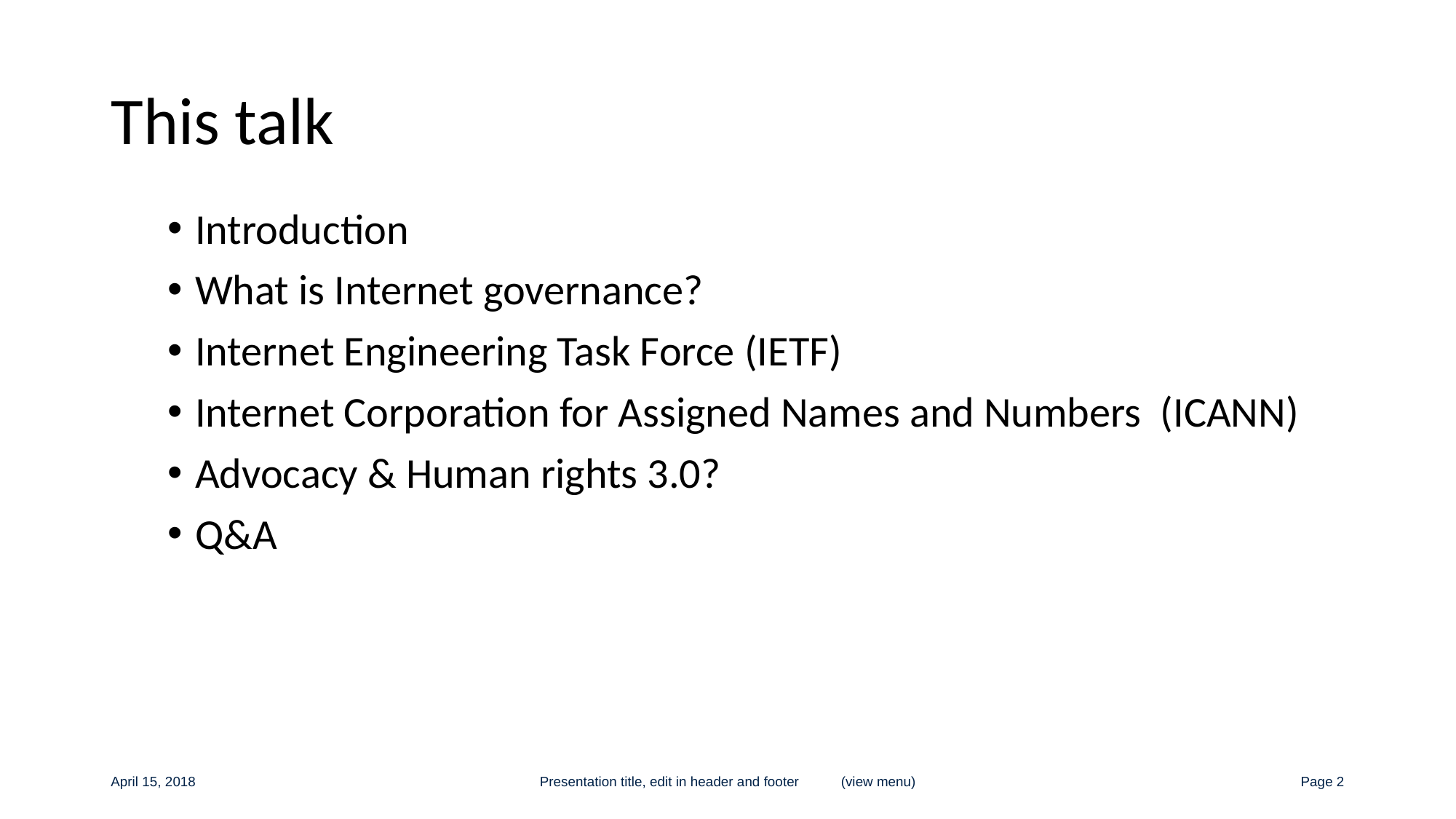

# This talk
Introduction
What is Internet governance?
Internet Engineering Task Force (IETF)
Internet Corporation for Assigned Names and Numbers  (ICANN)
Advocacy & Human rights 3.0?
Q&A
April 15, 2018
Presentation title, edit in header and footer           (view menu)
Page 2